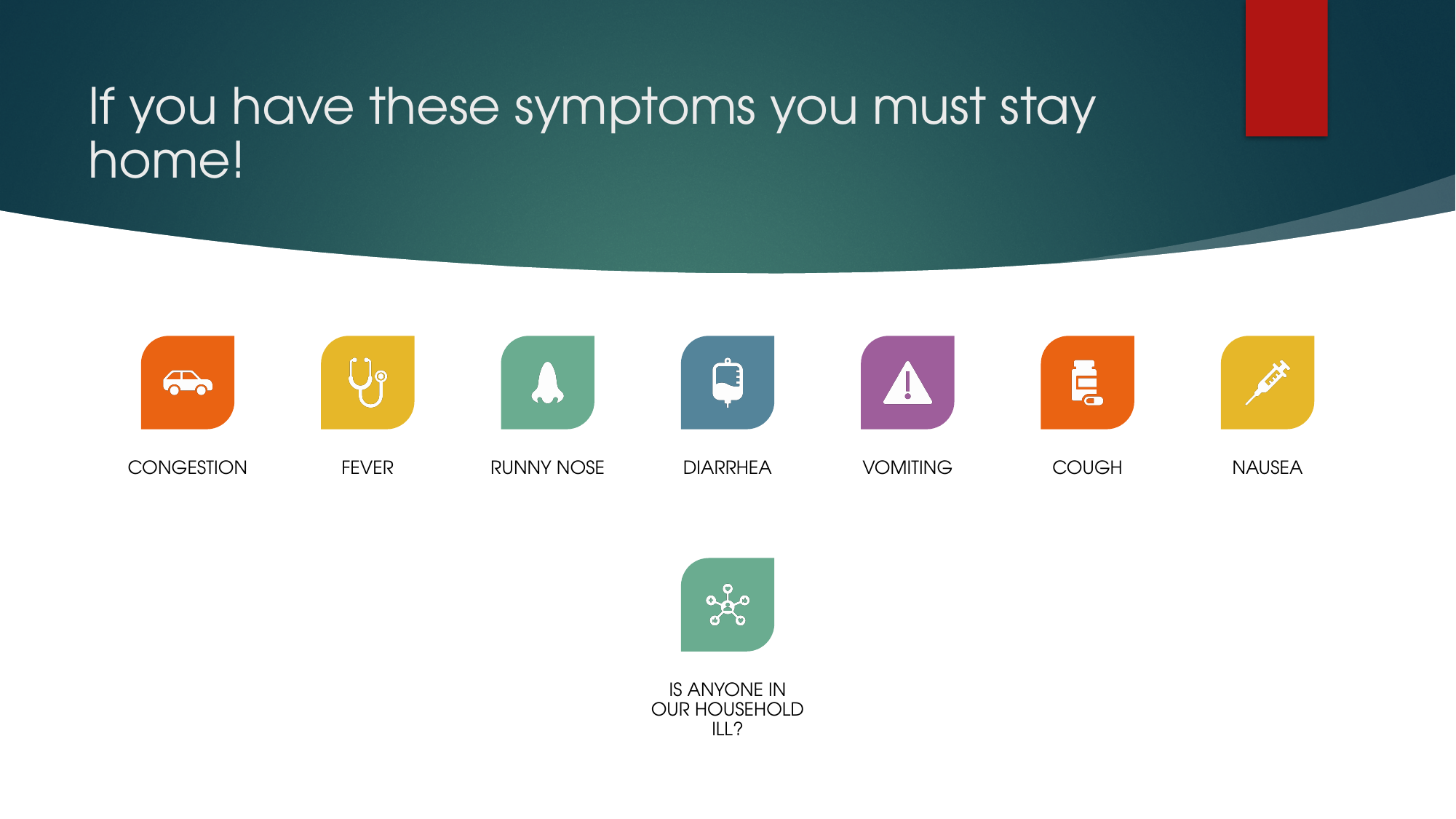

# If you have these symptoms you must stay home!

Congestion
Fever
Runny nose
Diarrhea
Vomiting
Cough
Nausea
Is anyone in our household ill?